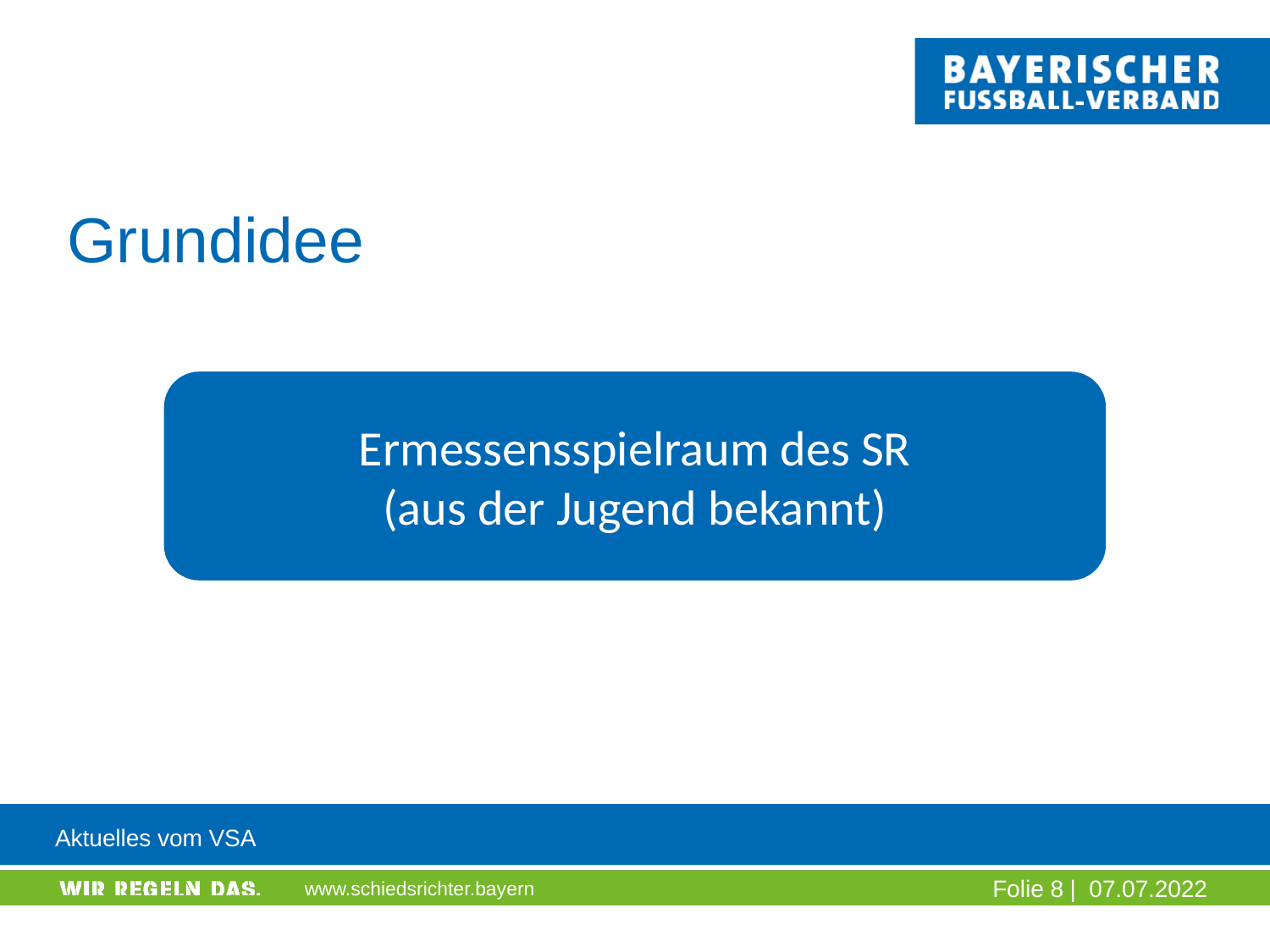

# Grundidee
Ermessensspielraum des SR
(aus der Jugend bekannt)